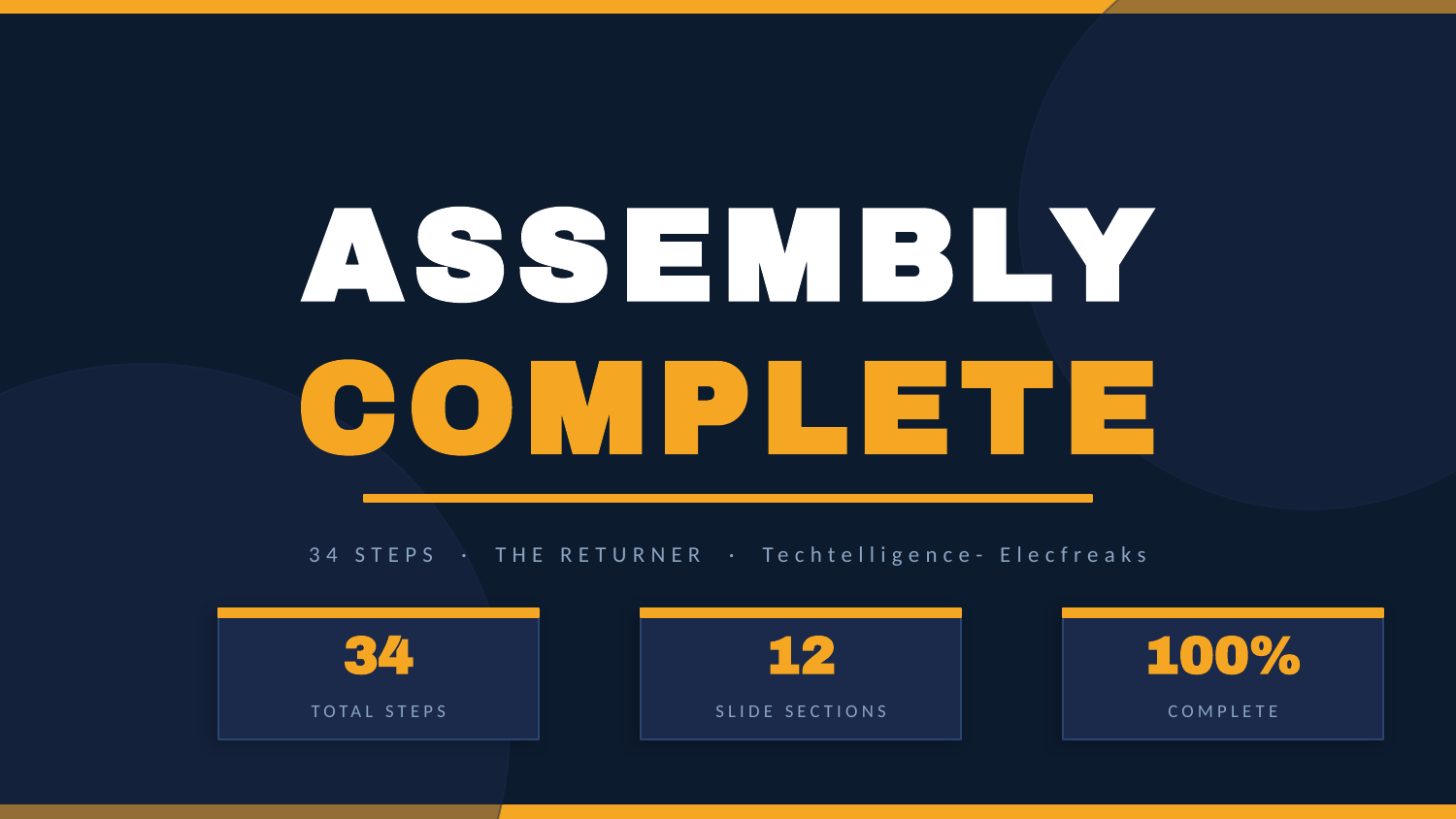

ASSEMBLY
COMPLETE

34 STEPS  ·  THE RETURNER  ·  Techtelligence- Elecfreaks

34
12
100%
TOTAL STEPS
SLIDE SECTIONS
COMPLETE